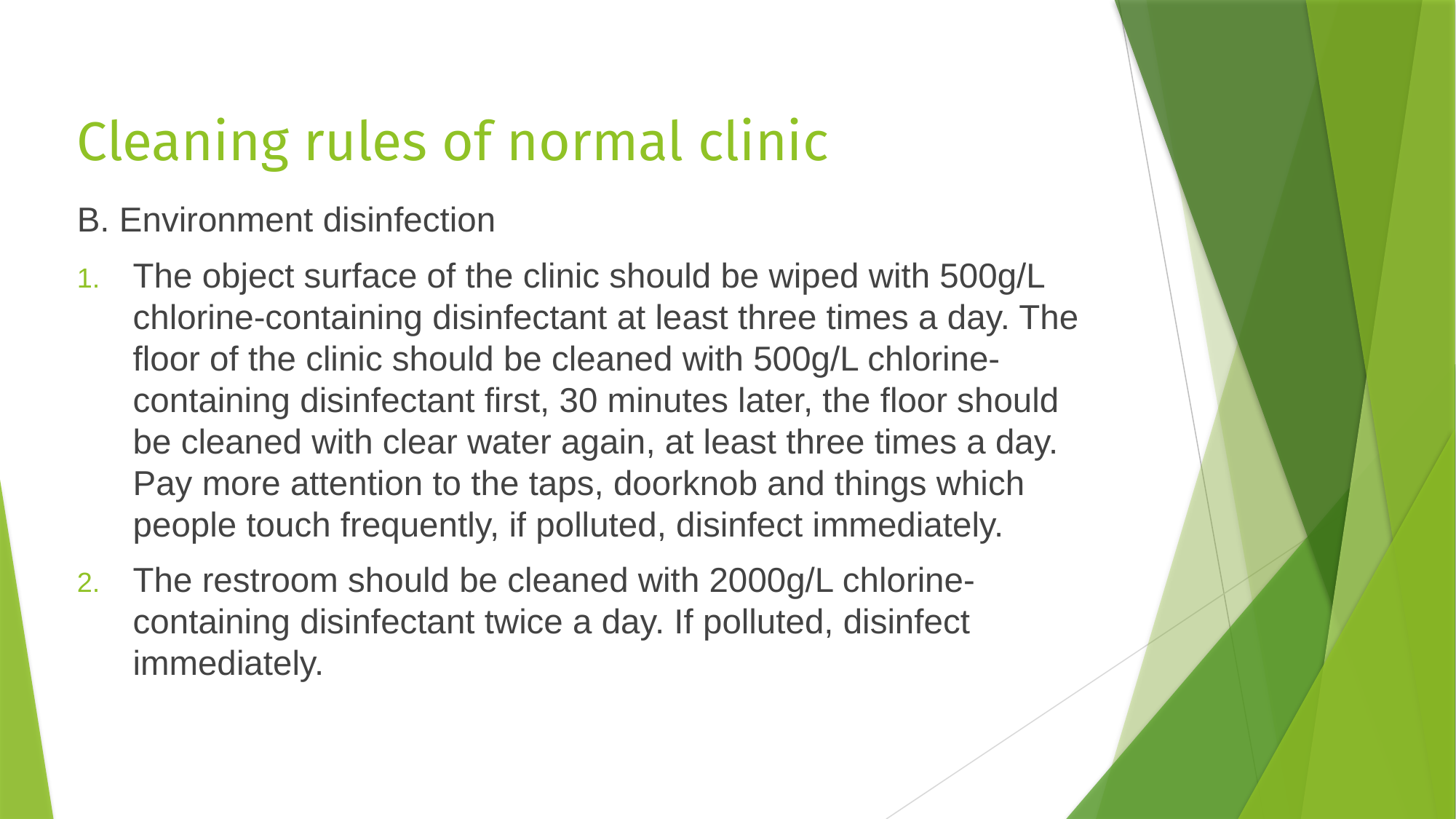

# Cleaning rules of normal clinic
B. Environment disinfection
The object surface of the clinic should be wiped with 500g/L chlorine-containing disinfectant at least three times a day. The floor of the clinic should be cleaned with 500g/L chlorine-containing disinfectant first, 30 minutes later, the floor should be cleaned with clear water again, at least three times a day. Pay more attention to the taps, doorknob and things which people touch frequently, if polluted, disinfect immediately.
The restroom should be cleaned with 2000g/L chlorine-containing disinfectant twice a day. If polluted, disinfect immediately.